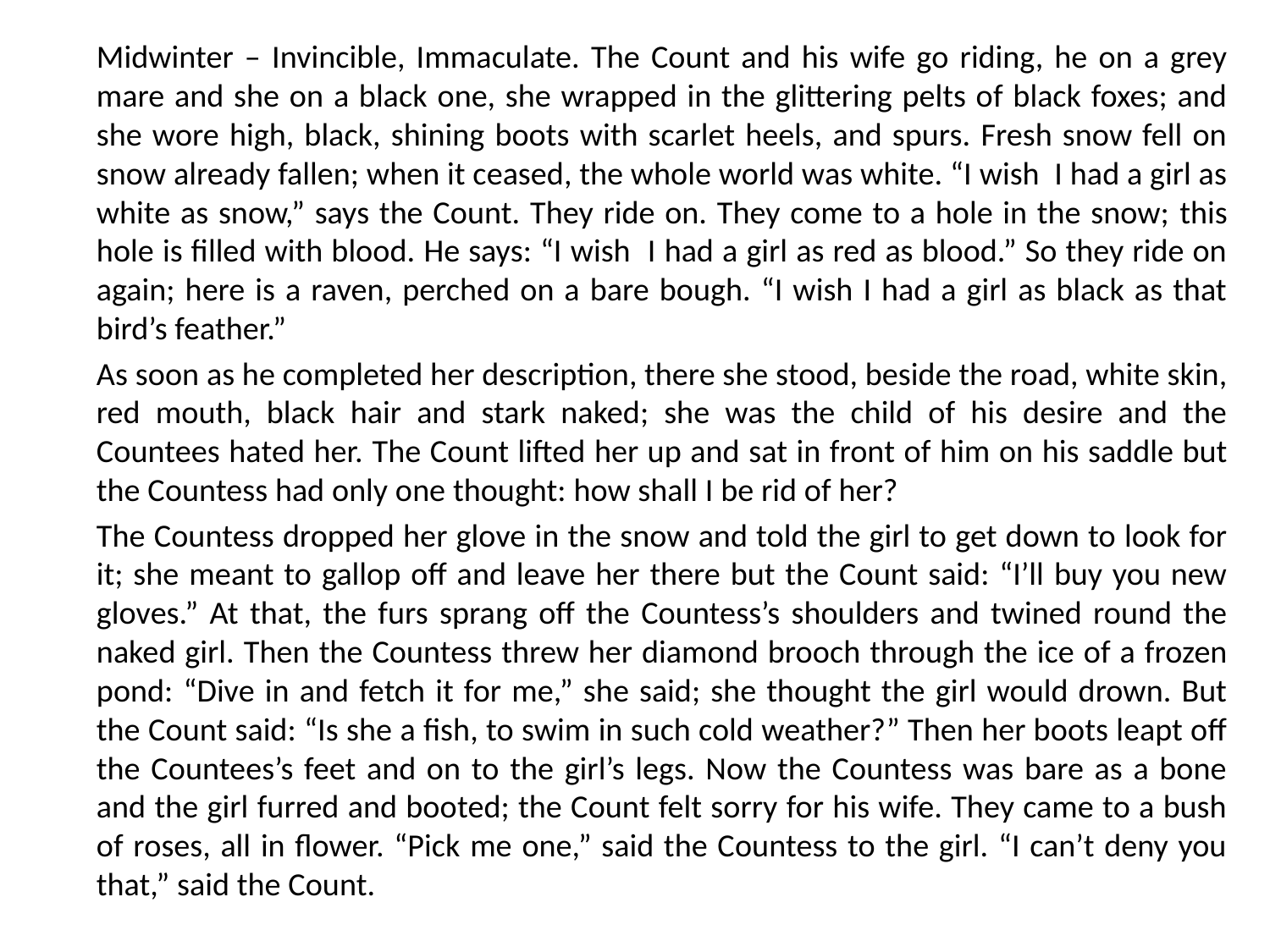

Midwinter – Invincible, Immaculate. The Count and his wife go riding, he on a grey mare and she on a black one, she wrapped in the glittering pelts of black foxes; and she wore high, black, shining boots with scarlet heels, and spurs. Fresh snow fell on snow already fallen; when it ceased, the whole world was white. “I wish  I had a girl as white as snow,” says the Count. They ride on. They come to a hole in the snow; this hole is filled with blood. He says: “I wish  I had a girl as red as blood.” So they ride on again; here is a raven, perched on a bare bough. “I wish I had a girl as black as that bird’s feather.”
		As soon as he completed her description, there she stood, beside the road, white skin, red mouth, black hair and stark naked; she was the child of his desire and the Countees hated her. The Count lifted her up and sat in front of him on his saddle but the Countess had only one thought: how shall I be rid of her?
		The Countess dropped her glove in the snow and told the girl to get down to look for it; she meant to gallop off and leave her there but the Count said: “I’ll buy you new gloves.” At that, the furs sprang off the Countess’s shoulders and twined round the naked girl. Then the Countess threw her diamond brooch through the ice of a frozen pond: “Dive in and fetch it for me,” she said; she thought the girl would drown. But the Count said: “Is she a fish, to swim in such cold weather?” Then her boots leapt off the Countees’s feet and on to the girl’s legs. Now the Countess was bare as a bone and the girl furred and booted; the Count felt sorry for his wife. They came to a bush of roses, all in flower. “Pick me one,” said the Countess to the girl. “I can’t deny you that,” said the Count.